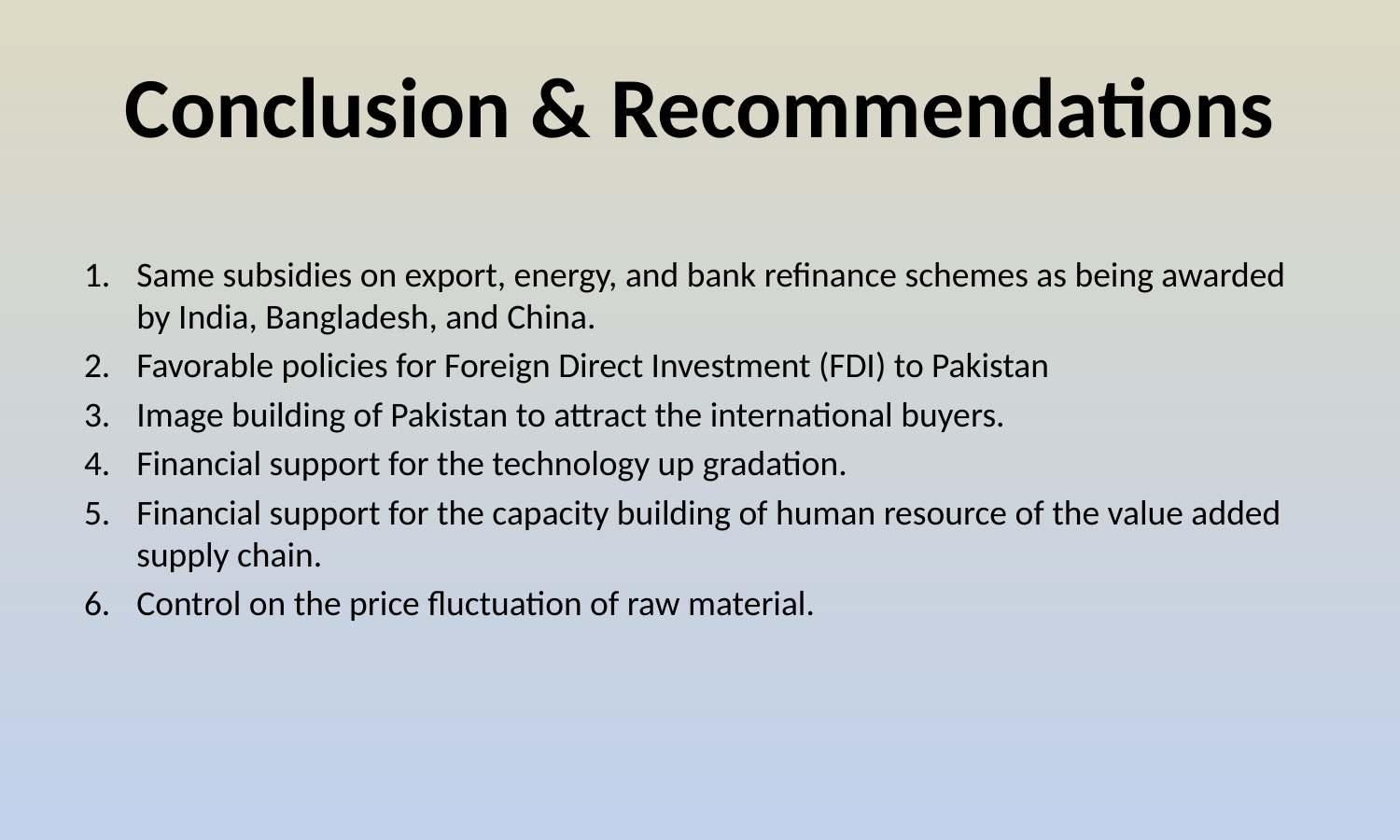

# Conclusion & Recommendations

Same subsidies on export, energy, and bank refinance schemes as being awarded by India, Bangladesh, and China.
Favorable policies for Foreign Direct Investment (FDI) to Pakistan
Image building of Pakistan to attract the international buyers.
Financial support for the technology up gradation.
Financial support for the capacity building of human resource of the value added supply chain.
Control on the price fluctuation of raw material.